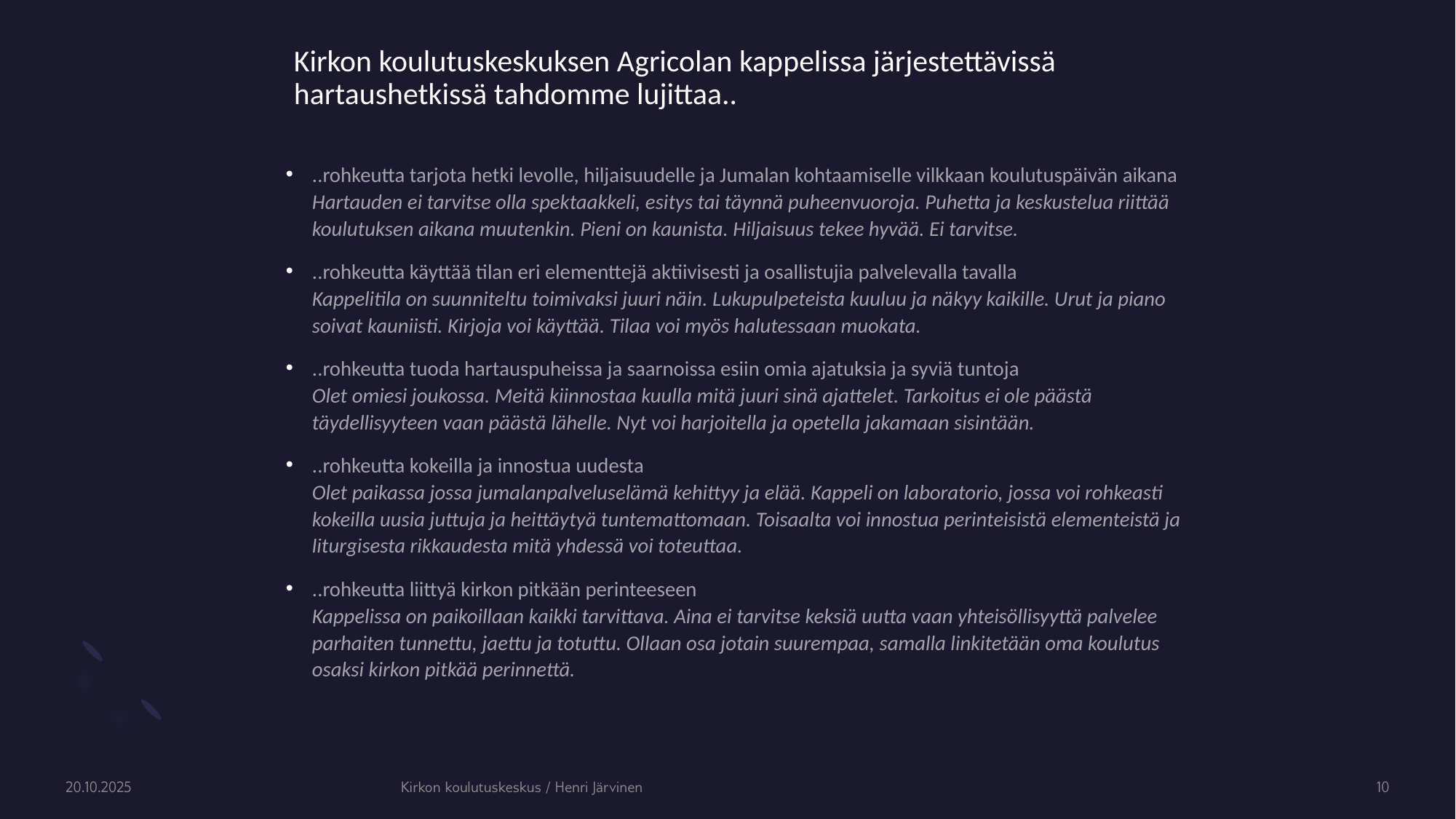

# Kirkon koulutuskeskuksen Agricolan kappelissa järjestettävissä hartaushetkissä tahdomme lujittaa..
..rohkeutta tarjota hetki levolle, hiljaisuudelle ja Jumalan kohtaamiselle vilkkaan koulutuspäivän aikana
Hartauden ei tarvitse olla spektaakkeli, esitys tai täynnä puheenvuoroja. Puhetta ja keskustelua riittää koulutuksen aikana muutenkin. Pieni on kaunista. Hiljaisuus tekee hyvää. Ei tarvitse.
..rohkeutta käyttää tilan eri elementtejä aktiivisesti ja osallistujia palvelevalla tavalla
Kappelitila on suunniteltu toimivaksi juuri näin. Lukupulpeteista kuuluu ja näkyy kaikille. Urut ja piano soivat kauniisti. Kirjoja voi käyttää. Tilaa voi myös halutessaan muokata.
..rohkeutta tuoda hartauspuheissa ja saarnoissa esiin omia ajatuksia ja syviä tuntoja
Olet omiesi joukossa. Meitä kiinnostaa kuulla mitä juuri sinä ajattelet. Tarkoitus ei ole päästä täydellisyyteen vaan päästä lähelle. Nyt voi harjoitella ja opetella jakamaan sisintään.
..rohkeutta kokeilla ja innostua uudesta
Olet paikassa jossa jumalanpalveluselämä kehittyy ja elää. Kappeli on laboratorio, jossa voi rohkeasti kokeilla uusia juttuja ja heittäytyä tuntemattomaan. Toisaalta voi innostua perinteisistä elementeistä ja liturgisesta rikkaudesta mitä yhdessä voi toteuttaa.
..rohkeutta liittyä kirkon pitkään perinteeseen
Kappelissa on paikoillaan kaikki tarvittava. Aina ei tarvitse keksiä uutta vaan yhteisöllisyyttä palvelee parhaiten tunnettu, jaettu ja totuttu. Ollaan osa jotain suurempaa, samalla linkitetään oma koulutus osaksi kirkon pitkää perinnettä.

20.10.2025
Kirkon koulutuskeskus / Henri Järvinen
10